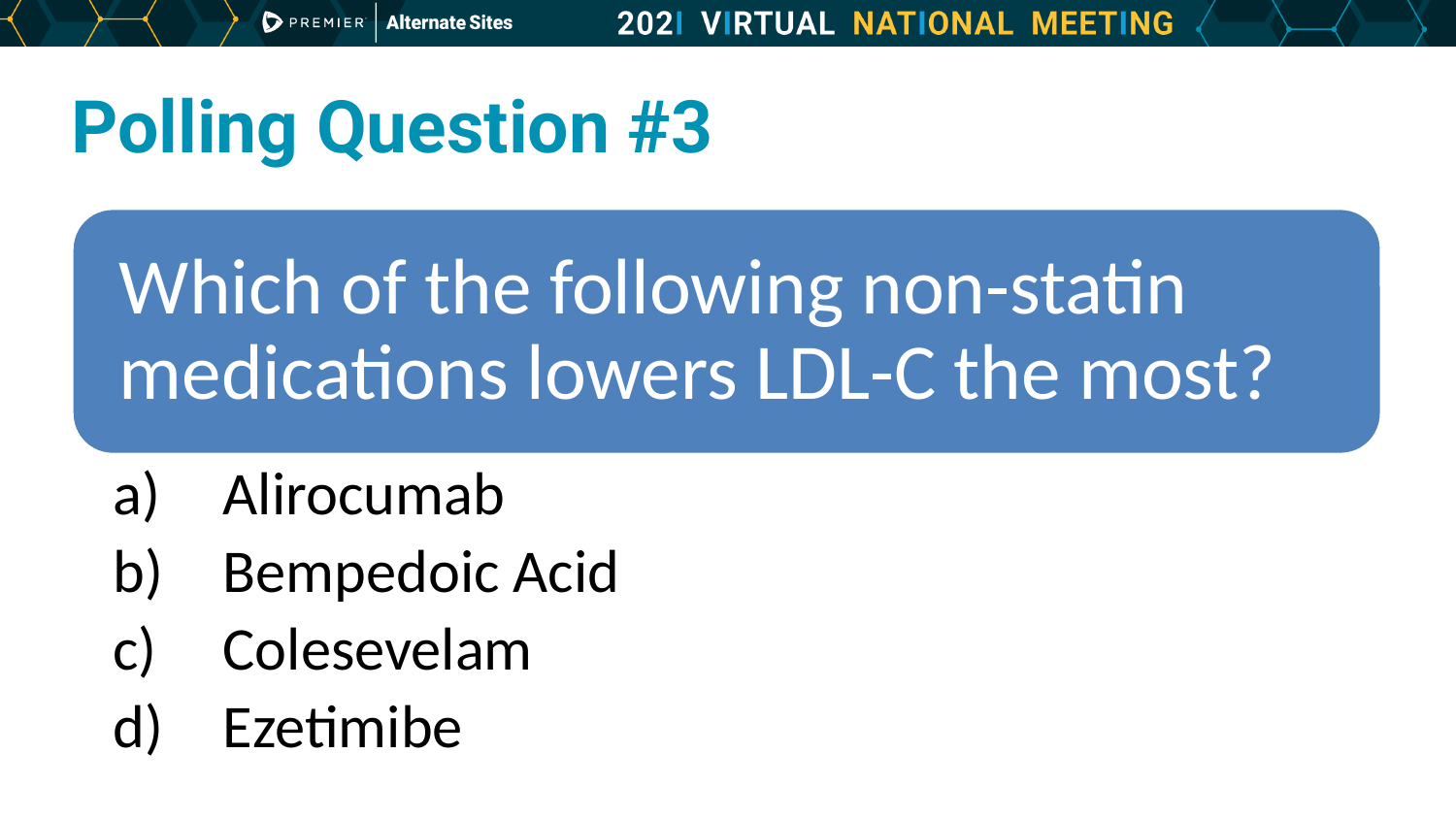

# Polling Question #3
Which of the following non-statin medications lowers LDL-C the most?
Alirocumab
Bempedoic Acid
Colesevelam
Ezetimibe